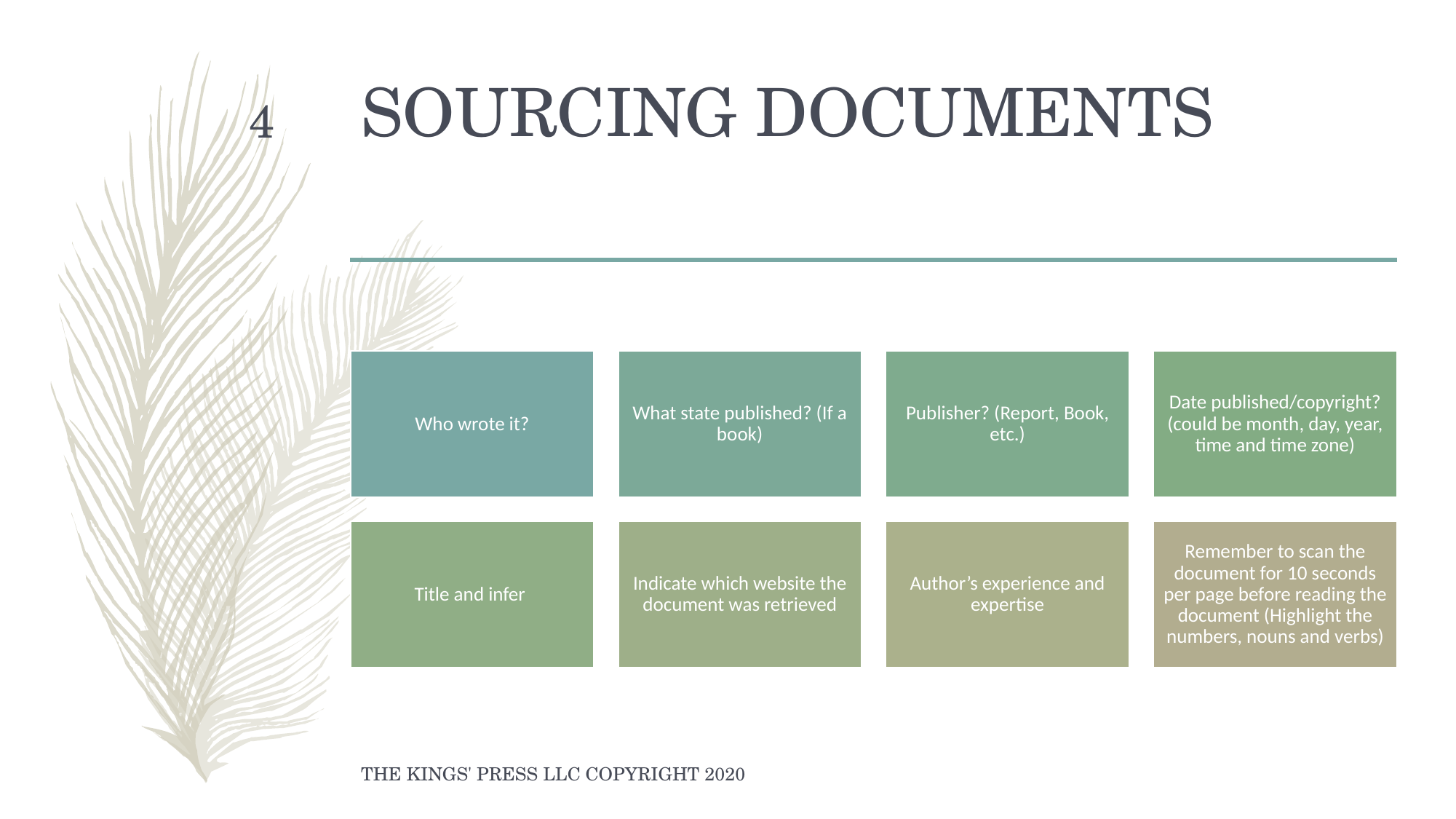

# SOURCING DOCUMENTS
4
Who wrote it?
What state published? (If a book)
Publisher? (Report, Book, etc.)
Date published/copyright? (could be month, day, year, time and time zone)
Title and infer
Indicate which website the document was retrieved
Author’s experience and expertise
Remember to scan the document for 10 seconds per page before reading the document (Highlight the numbers, nouns and verbs)
THE KINGS' PRESS LLC COPYRIGHT 2020